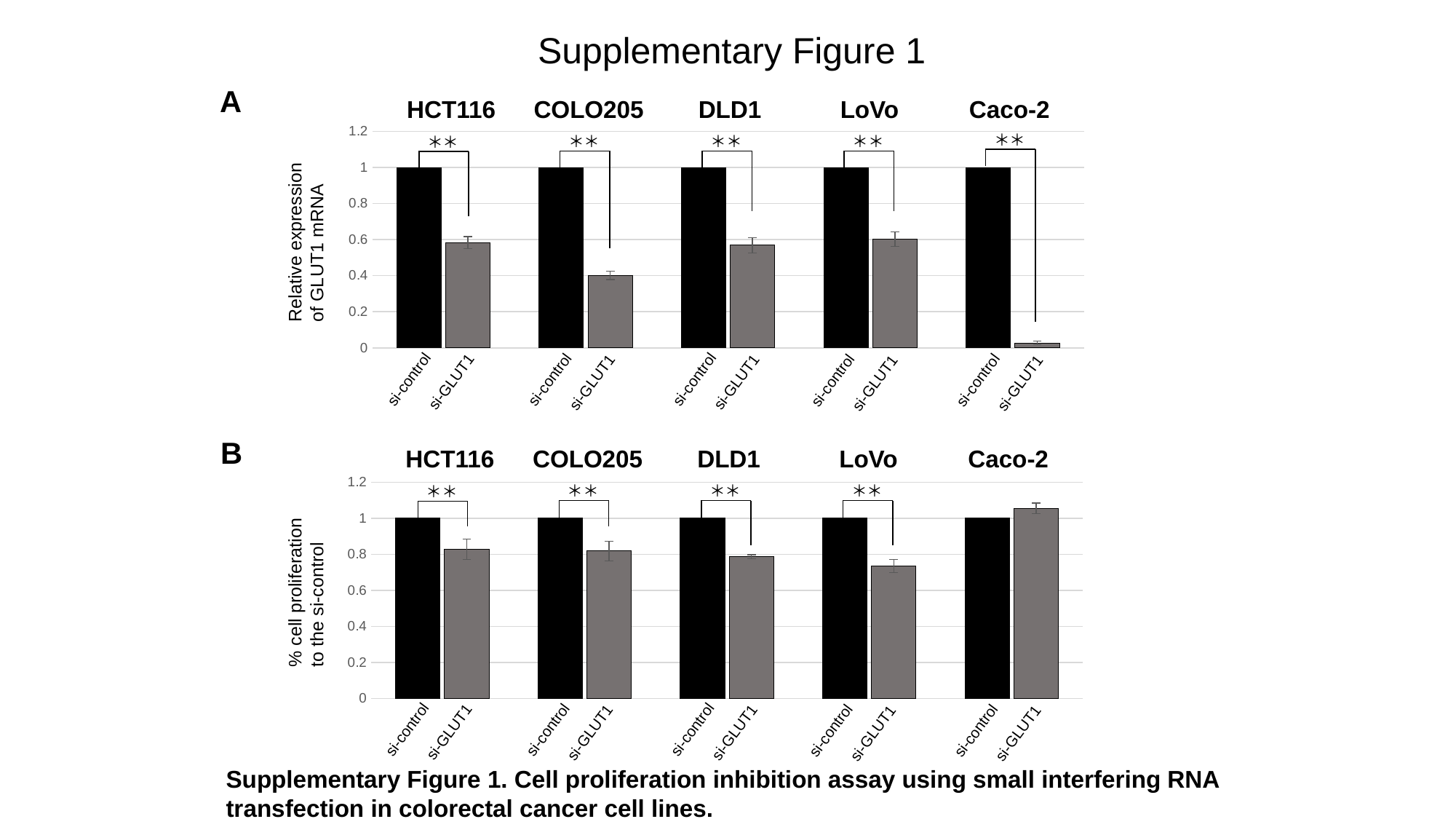

Supplementary Figure 1
A
HCT116
COLO205
DLD1
LoVo
Caco-2

### Chart

| Category | siCTL | siGLUT1 |
|---|---|---|
| HCT116 | 1.0 | 0.5835395533183606 |
| Colo205 | 1.0000000000000002 | 0.4020743127155166 |
| DLD1 | 1.0 | 0.5688393755001312 |
| LoVo | 1.0 | 0.602131963471309 |
| Caco2 | 1.0 | 0.02703644488839228 |
＊＊
＊＊
＊＊
＊＊
＊＊
Relative expression
of GLUT1 mRNA
si-control
si-control
si-control
si-GLUT1
si-GLUT1
si-GLUT1
si-control
si-control
si-GLUT1
si-GLUT1
B
HCT116
COLO205
DLD1
LoVo
Caco-2

### Chart

| Category | siCTL | siGLUT1 |
|---|---|---|
| HCT116 | 1.0 | 0.8282850442291463 |
| Colo205 | 1.0 | 0.8181684426493647 |
| DLD1 | 1.0 | 0.7871067981726975 |
| LoVo | 1.0 | 0.7342664706598739 |
| Caco2 | 1.0 | 1.055127665 |
＊＊
＊＊
＊＊
＊＊
% cell proliferation
to the si-control
si-control
si-control
si-control
si-GLUT1
si-GLUT1
si-GLUT1
si-control
si-control
si-GLUT1
si-GLUT1
Supplementary Figure 1. Cell proliferation inhibition assay using small interfering RNA transfection in colorectal cancer cell lines.